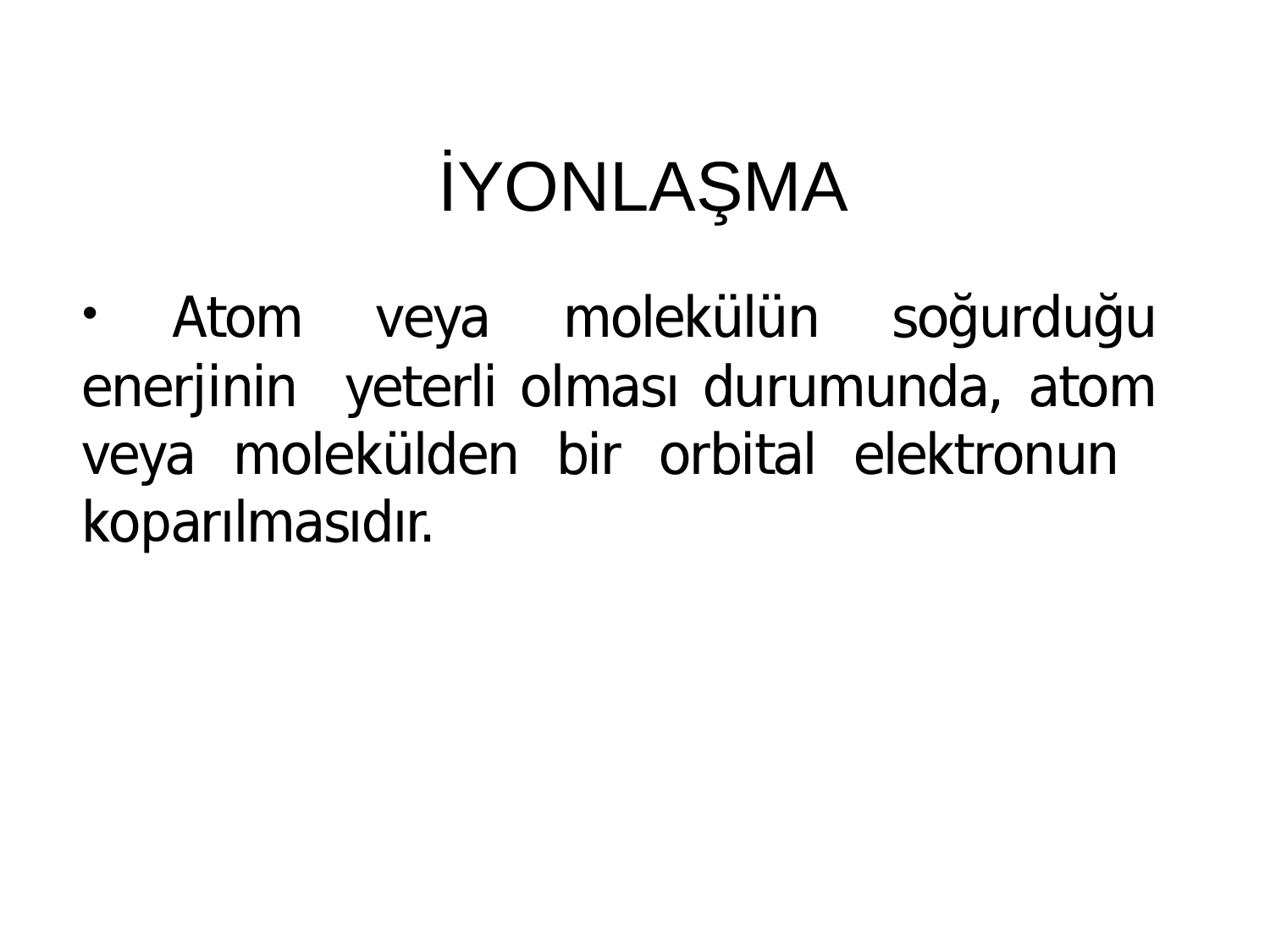

İYONLAŞMA
 Atom veya molekülün soğurduğu enerjinin  yeterli olması durumunda, atom veya molekülden bir orbital elektronun  koparılmasıdır.